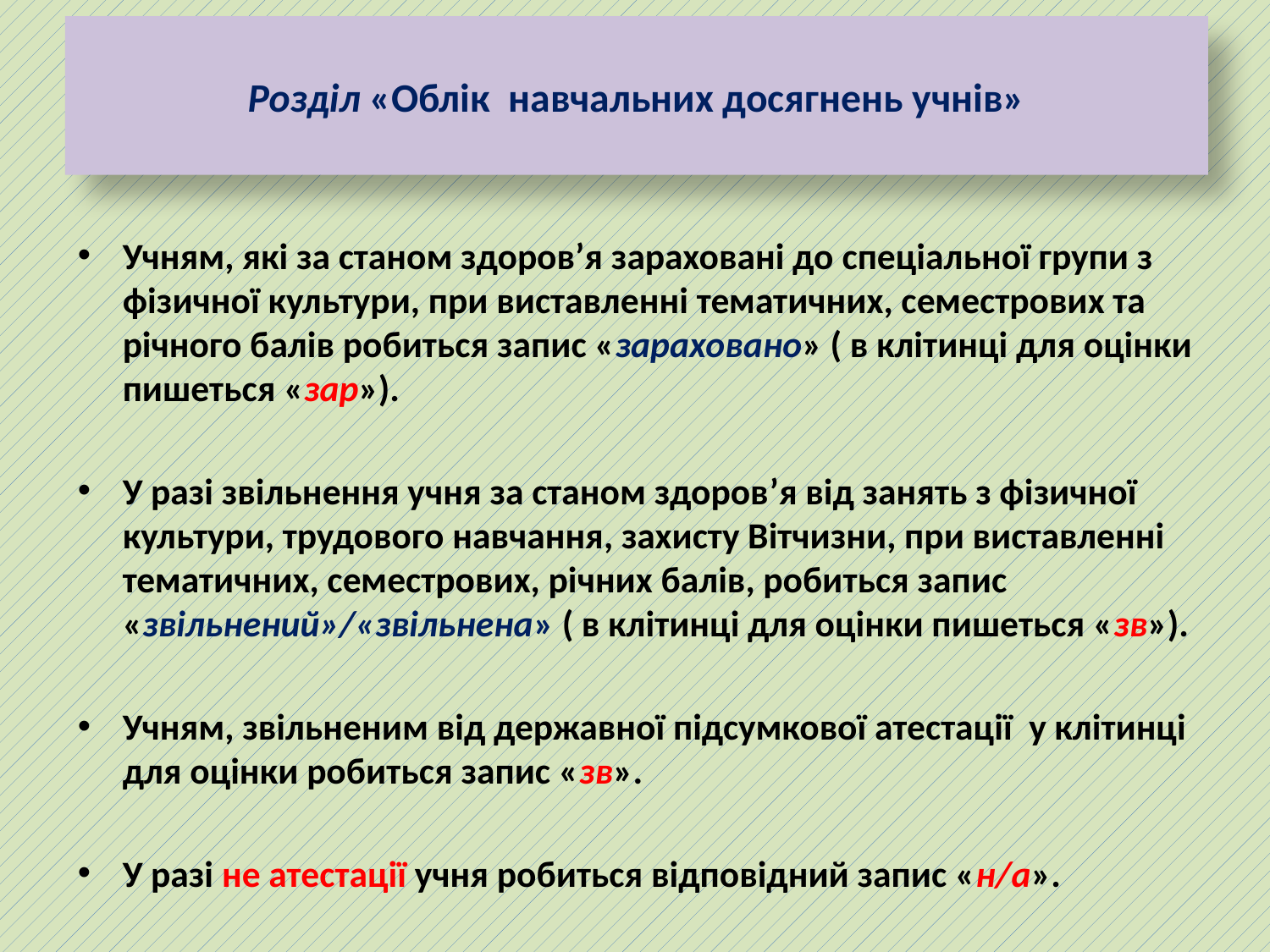

# Розділ «Облік  навчальних досягнень учнів»
Учням, які за станом здоров’я зараховані до спеціальної групи з фізичної культури, при виставленні тематичних, семестрових та річного балів робиться запис «зараховано» ( в клітинці для оцінки пишеться «зар»).

У разі звільнення учня за станом здоров’я від занять з фізичної культури, трудового навчання, захисту Вітчизни, при виставленні тематичних, семестрових, річних балів, робиться запис «звільнений»/«звільнена» ( в клітинці для оцінки пишеться «зв»).

Учням, звільненим від державної підсумкової атестації  у клітинці для оцінки робиться запис «зв».

У разі не атестації учня робиться відповідний запис «н/а».